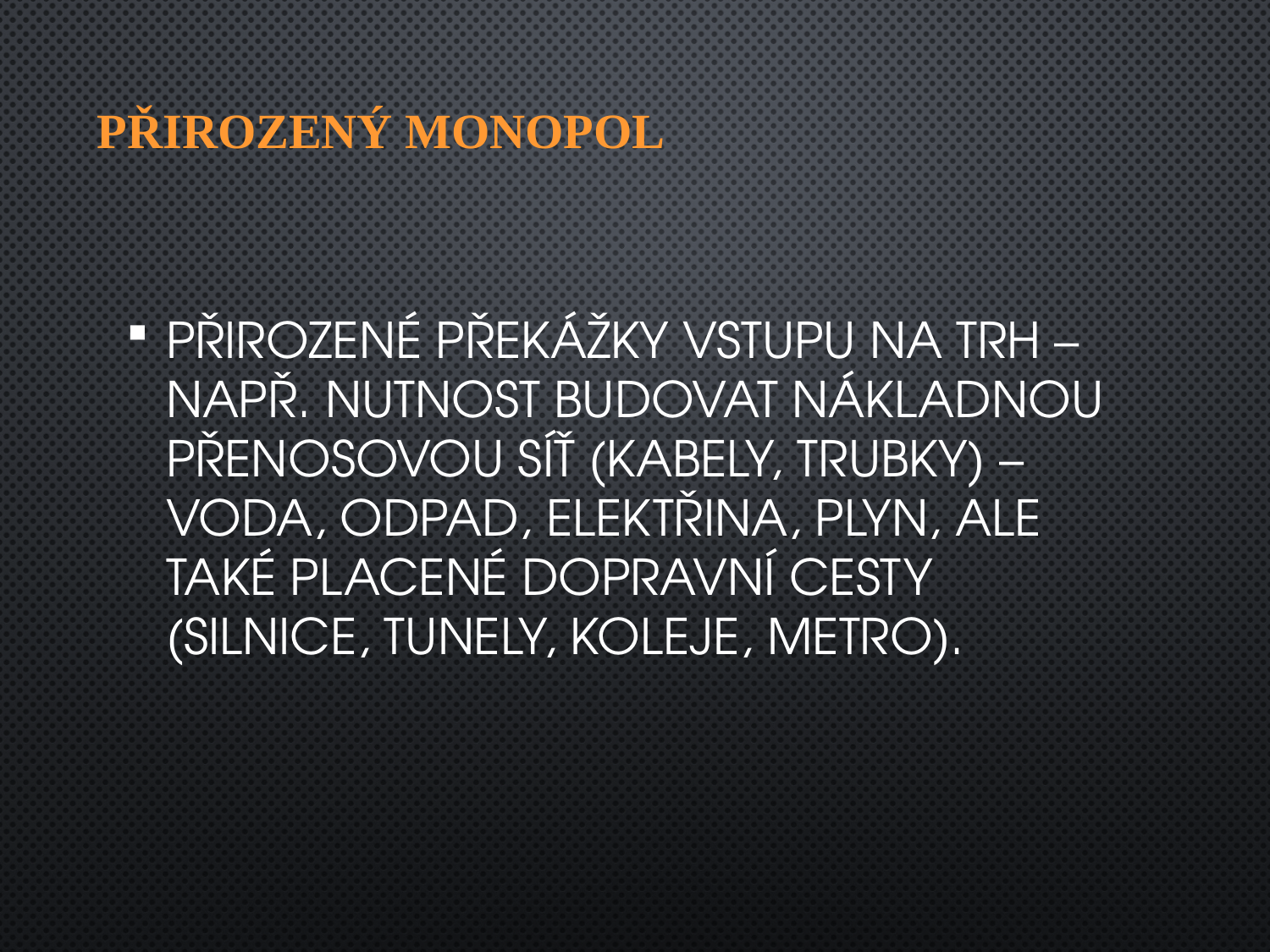

# Přirozený monopol
Přirozené překážky vstupu na trh – např. nutnost budovat nákladnou přenosovou síť (kabely, trubky) – voda, odpad, elektřina, plyn, ale také placené dopravní cesty (silnice, tunely, koleje, metro).